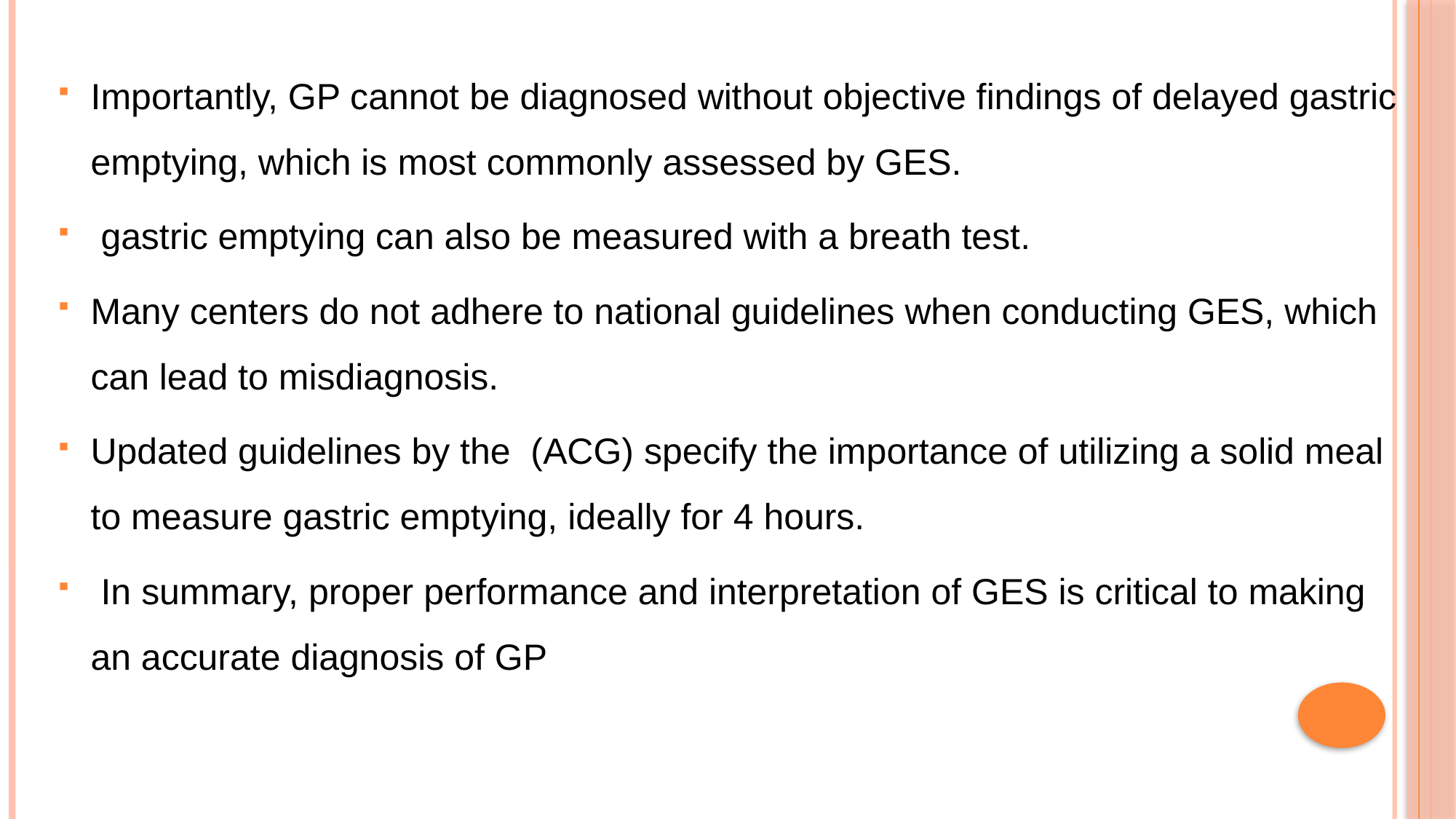

Importantly, GP cannot be diagnosed without objective findings of delayed gastric emptying, which is most commonly assessed by GES.
 gastric emptying can also be measured with a breath test.
Many centers do not adhere to national guidelines when conducting GES, which can lead to misdiagnosis.
Updated guidelines by the  (ACG) specify the importance of utilizing a solid meal to measure gastric emptying, ideally for 4 hours.
 In summary, proper performance and interpretation of GES is critical to making an accurate diagnosis of GP